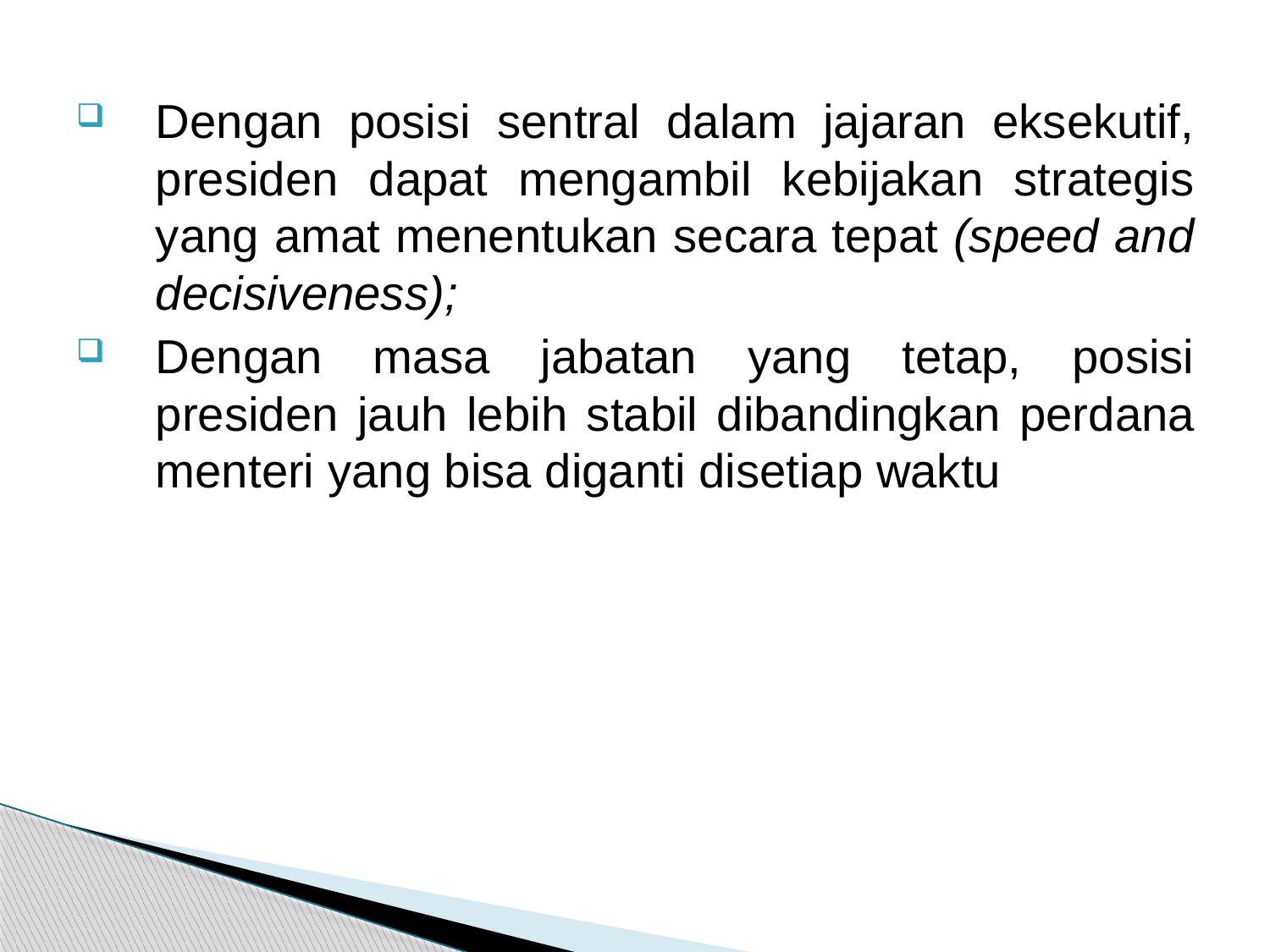

Dengan posisi sentral dalam jajaran eksekutif, presiden dapat mengambil kebijakan strategis yang amat menentukan secara tepat (speed and decisiveness);
Dengan masa jabatan yang tetap, posisi presiden jauh lebih stabil dibandingkan perdana menteri yang bisa diganti disetiap waktu